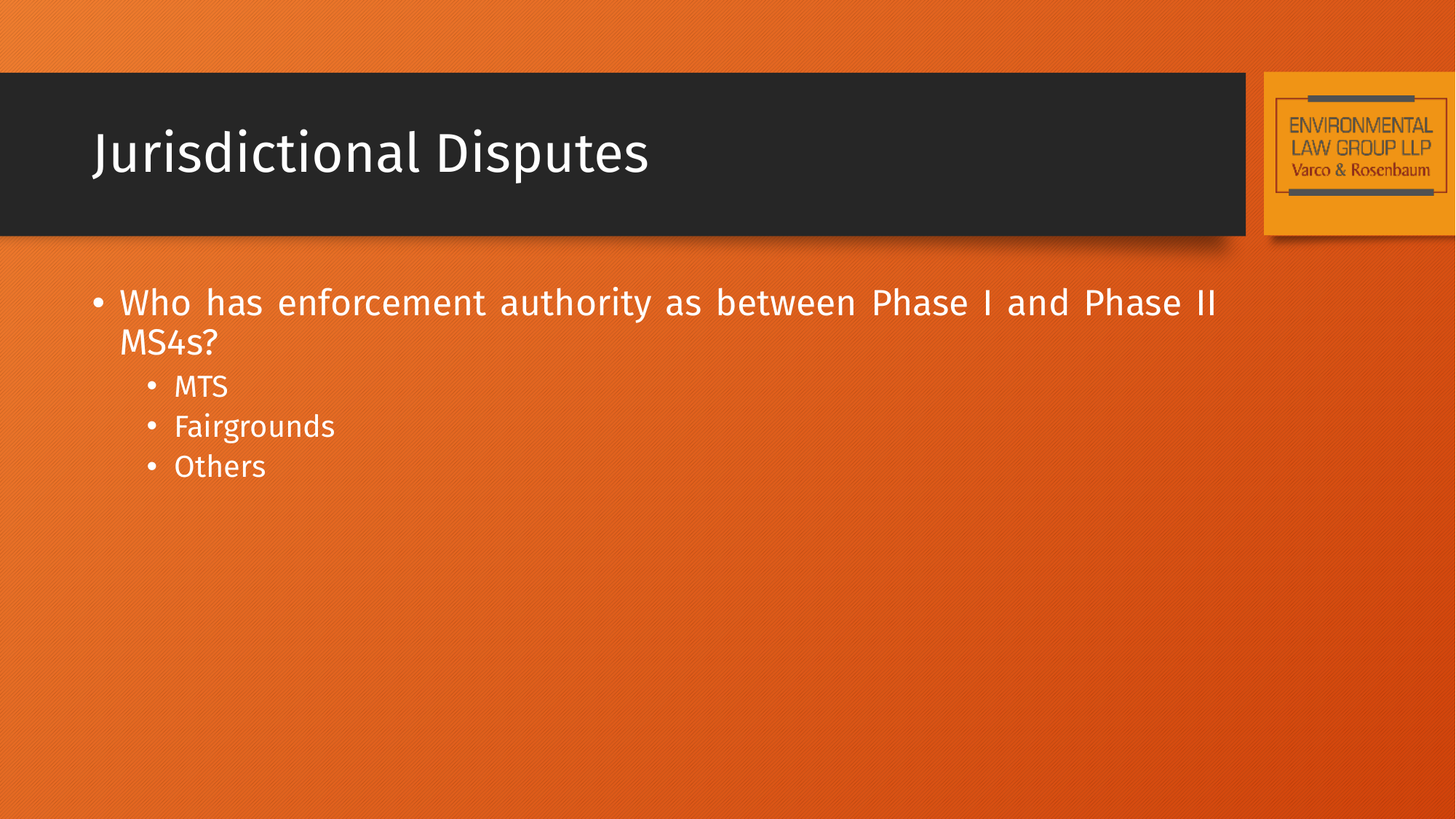

# Jurisdictional Disputes
Who has enforcement authority as between Phase I and Phase II MS4s?
MTS
Fairgrounds
Others